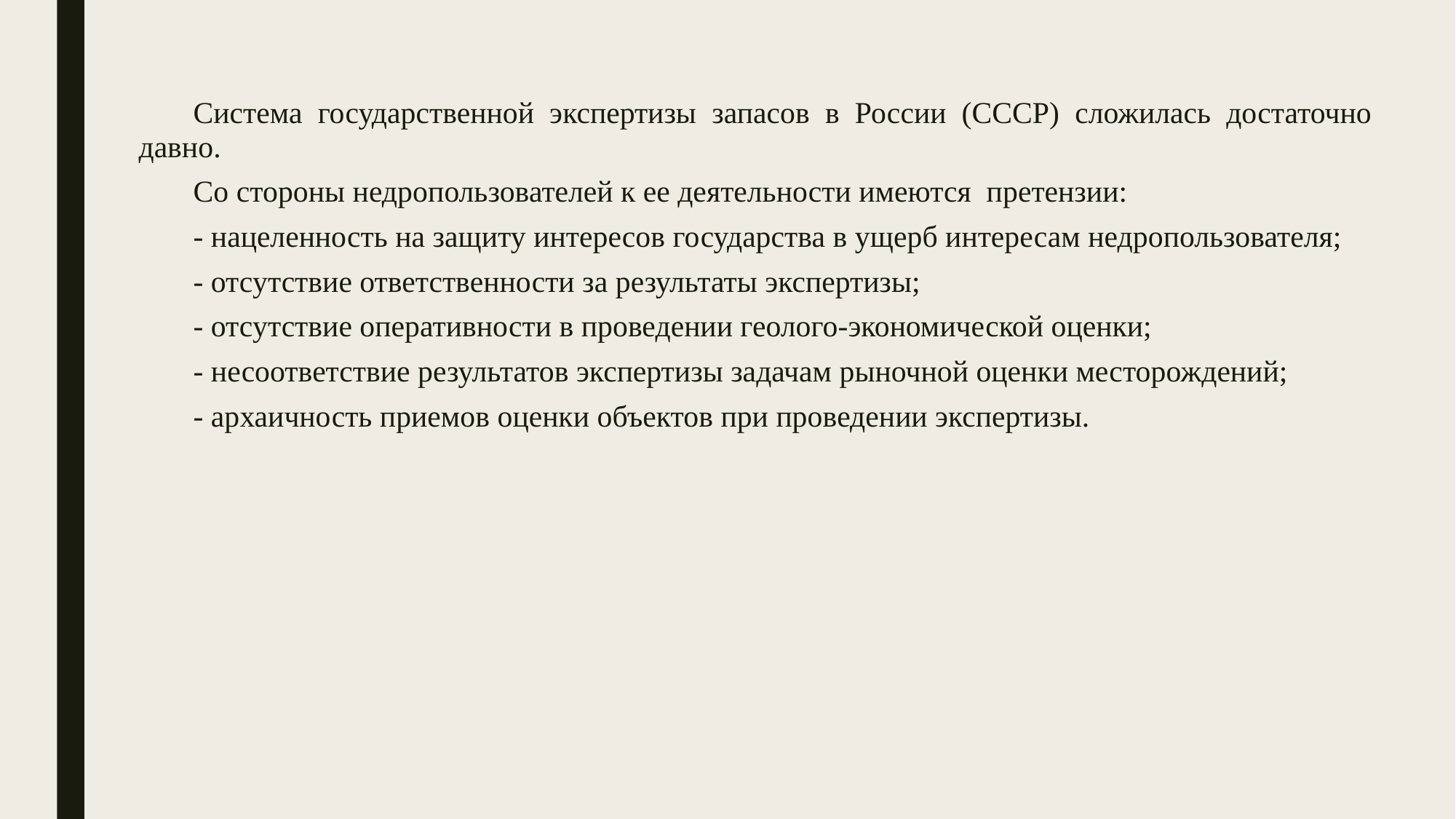

Система государственной экспертизы запасов в России (СССР) сложилась достаточно давно.
Со стороны недропользователей к ее деятельности имеются  претензии:
- нацеленность на защиту интересов государства в ущерб интересам недропользователя;
- отсутствие ответственности за результаты экспертизы;
- отсутствие оперативности в проведении геолого-экономической оценки;
- несоответствие результатов экспертизы задачам рыночной оценки месторождений;
- архаичность приемов оценки объектов при проведении экспертизы.